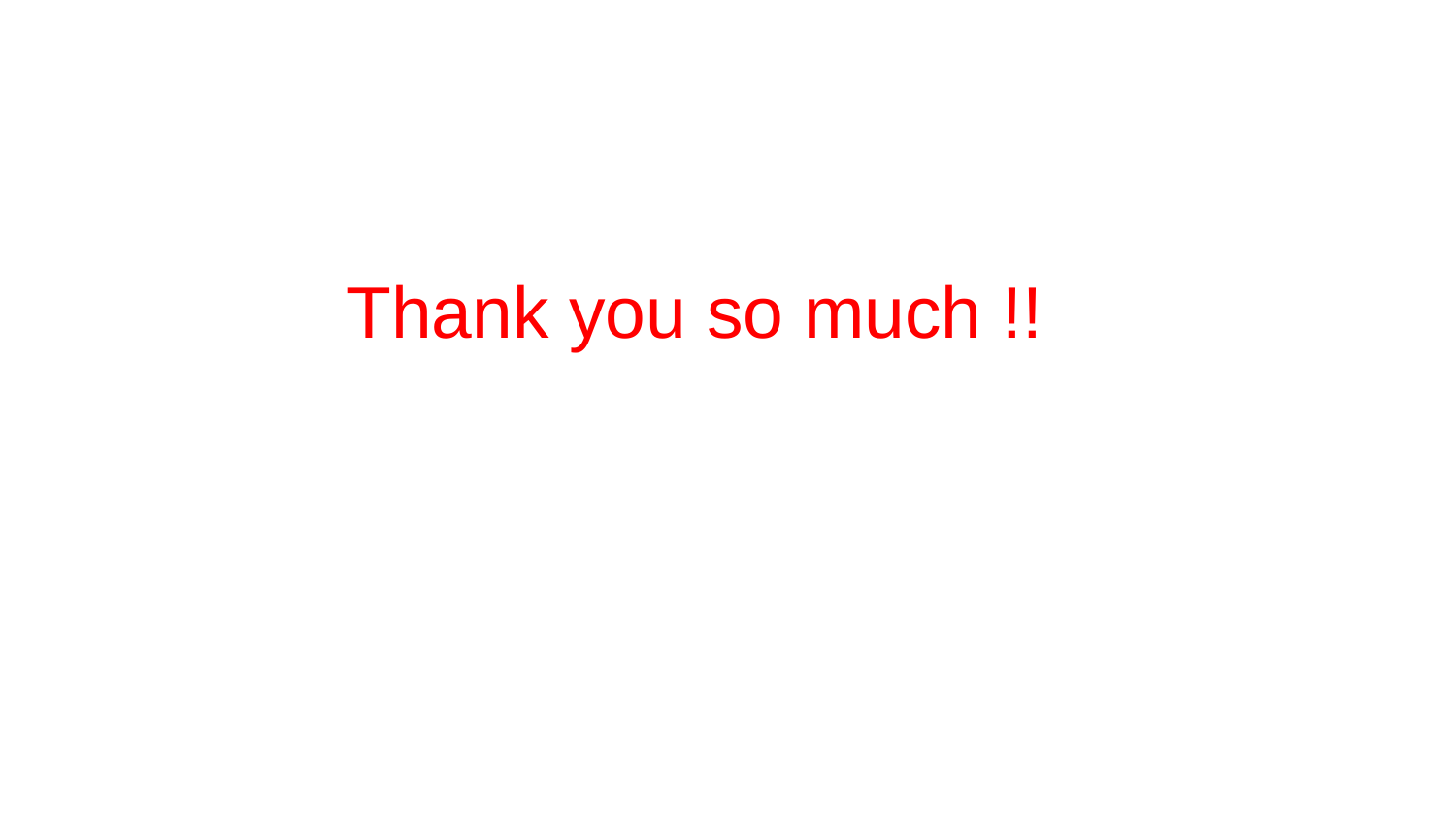

Thank you so much !!
Website: hoclieu.vn
Fanpage: facebook.com/tienganhglobalsuccess.vn/